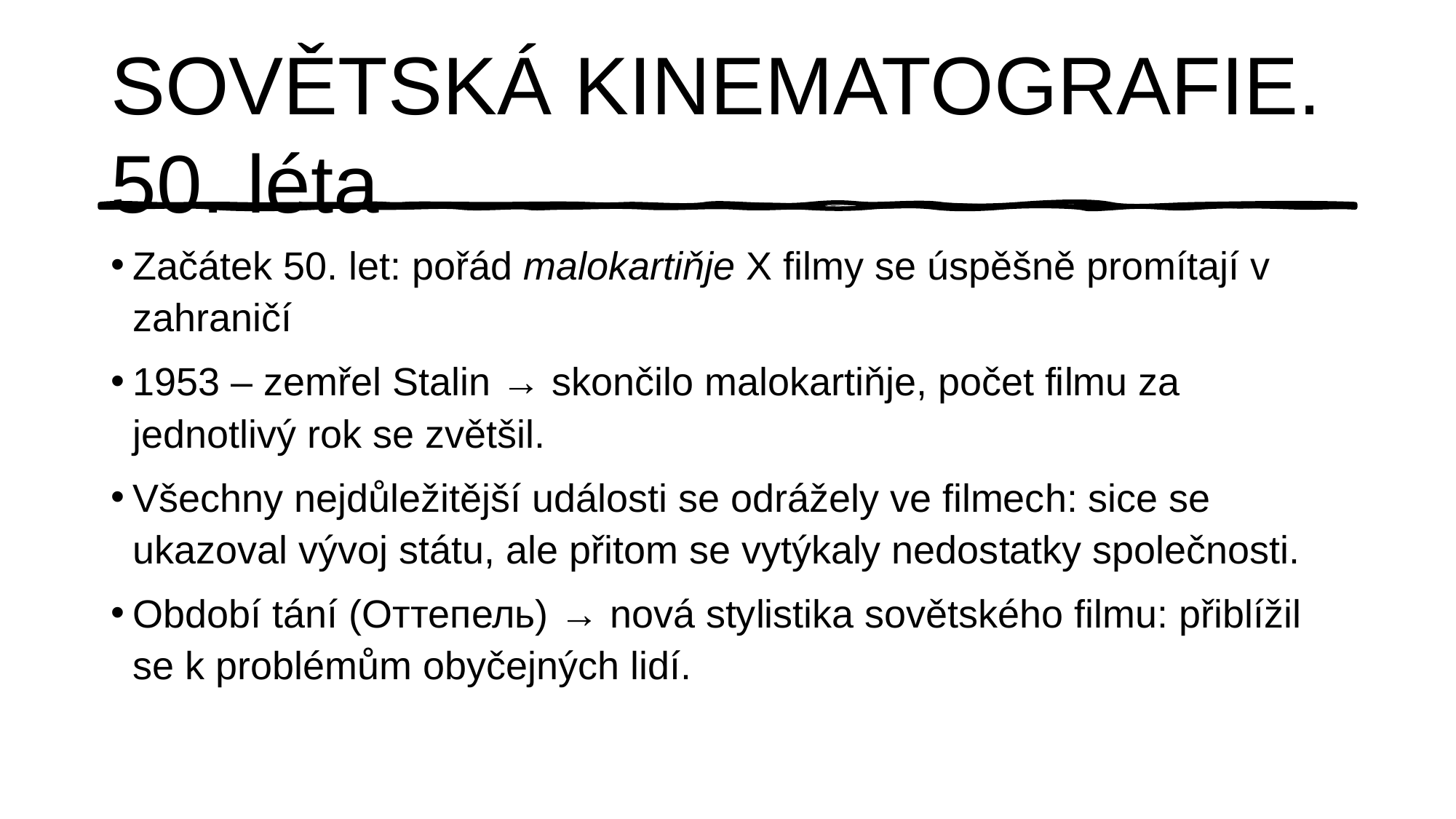

# SOVĚTSKÁ KINEMATOGRAFIE. 50. léta
Začátek 50. let: pořád malokartiňje X filmy se úspěšně promítají v zahraničí
1953 – zemřel Stalin → skončilo malokartiňje, počet filmu za jednotlivý rok se zvětšil.
Všechny nejdůležitější události se odrážely ve filmech: sice se ukazoval vývoj státu, ale přitom se vytýkaly nedostatky společnosti.
Období tání (Оттепель) → nová stylistika sovětského filmu: přiblížil se k problémům obyčejných lidí.